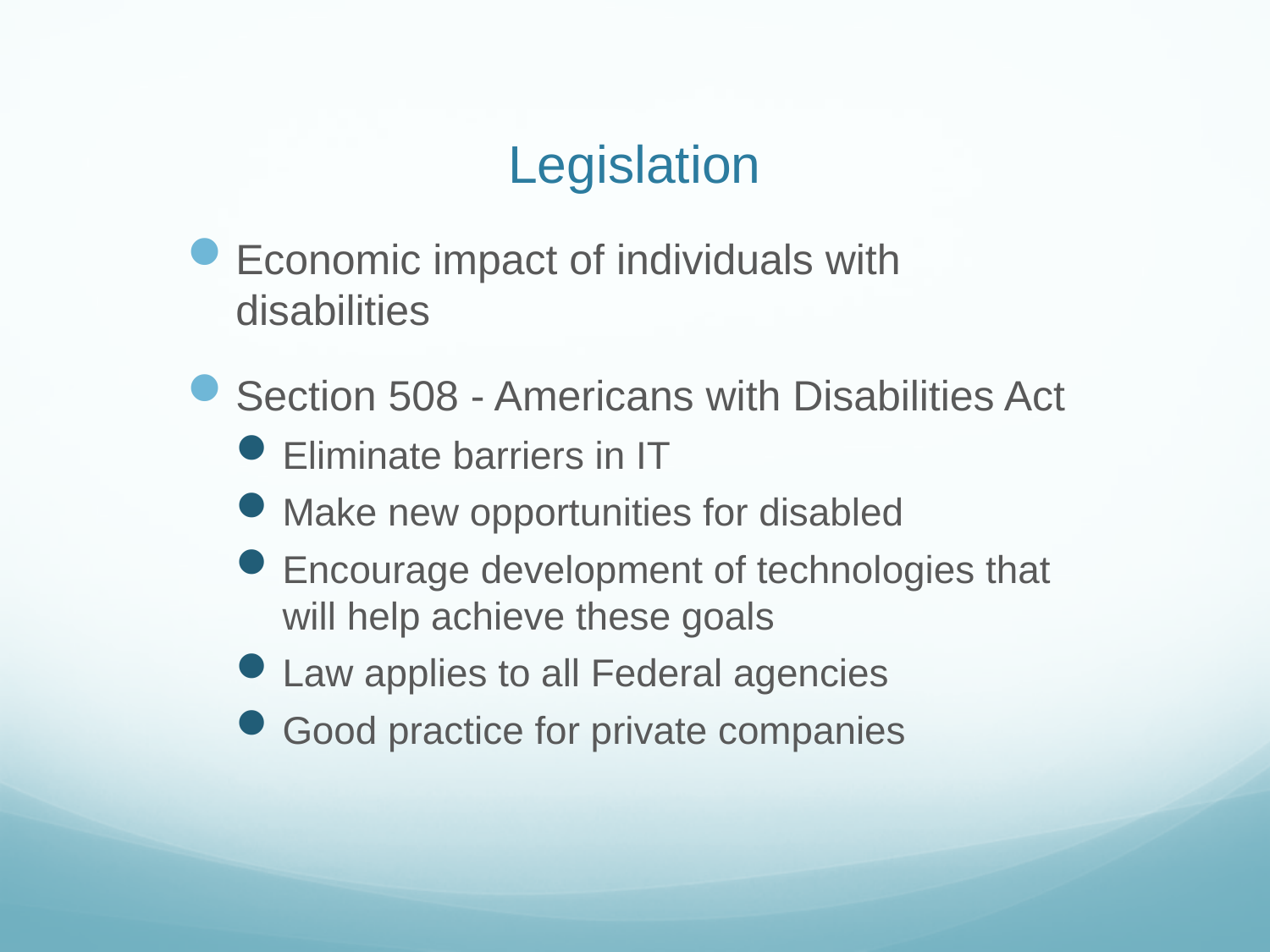

Legislation
Economic impact of individuals with disabilities
Section 508 - Americans with Disabilities Act
Eliminate barriers in IT
Make new opportunities for disabled
Encourage development of technologies that will help achieve these goals
Law applies to all Federal agencies
Good practice for private companies